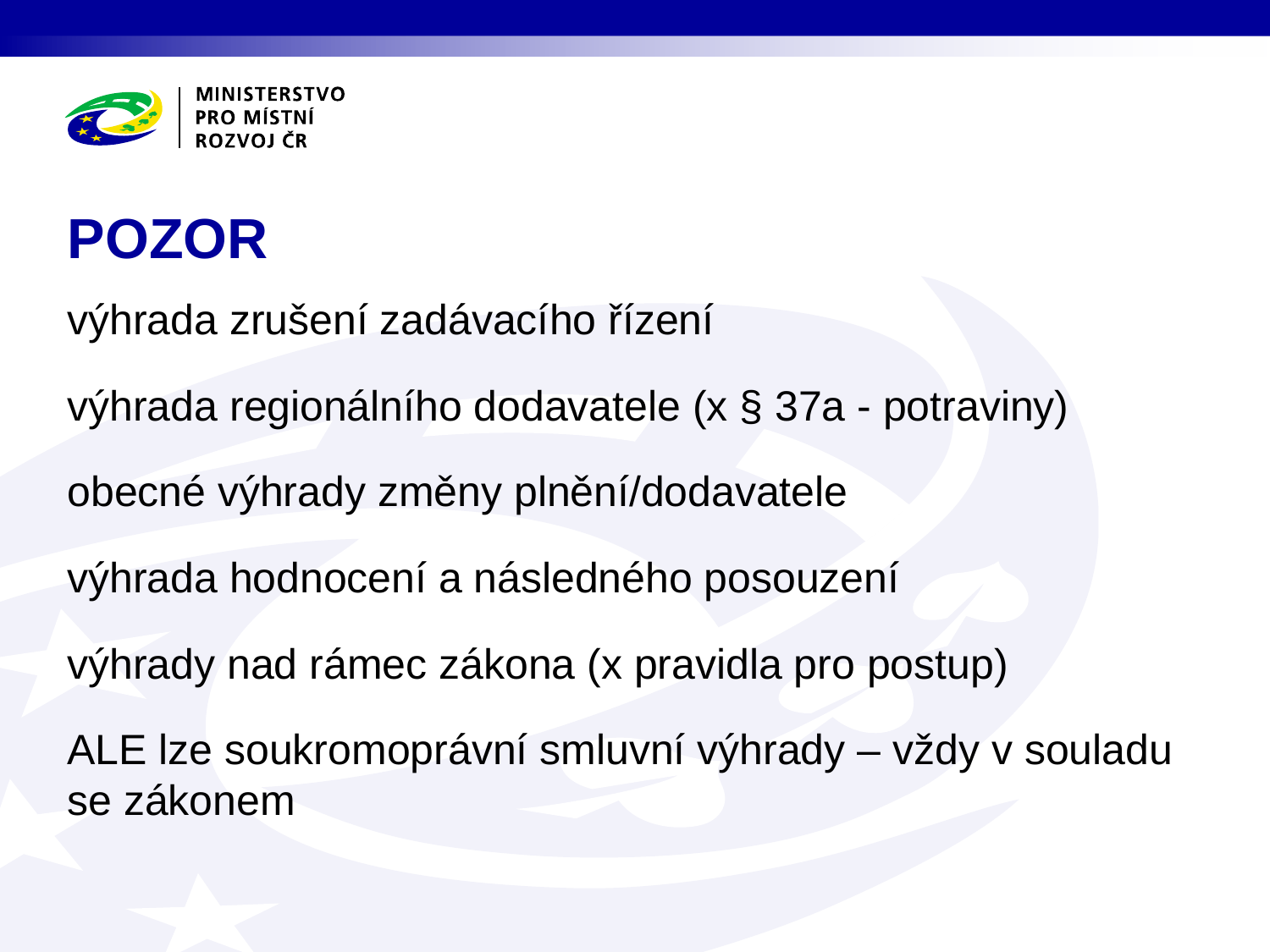

# POZOR
výhrada zrušení zadávacího řízení
výhrada regionálního dodavatele (x § 37a - potraviny)
obecné výhrady změny plnění/dodavatele
výhrada hodnocení a následného posouzení
výhrady nad rámec zákona (x pravidla pro postup)
ALE lze soukromoprávní smluvní výhrady – vždy v souladu se zákonem